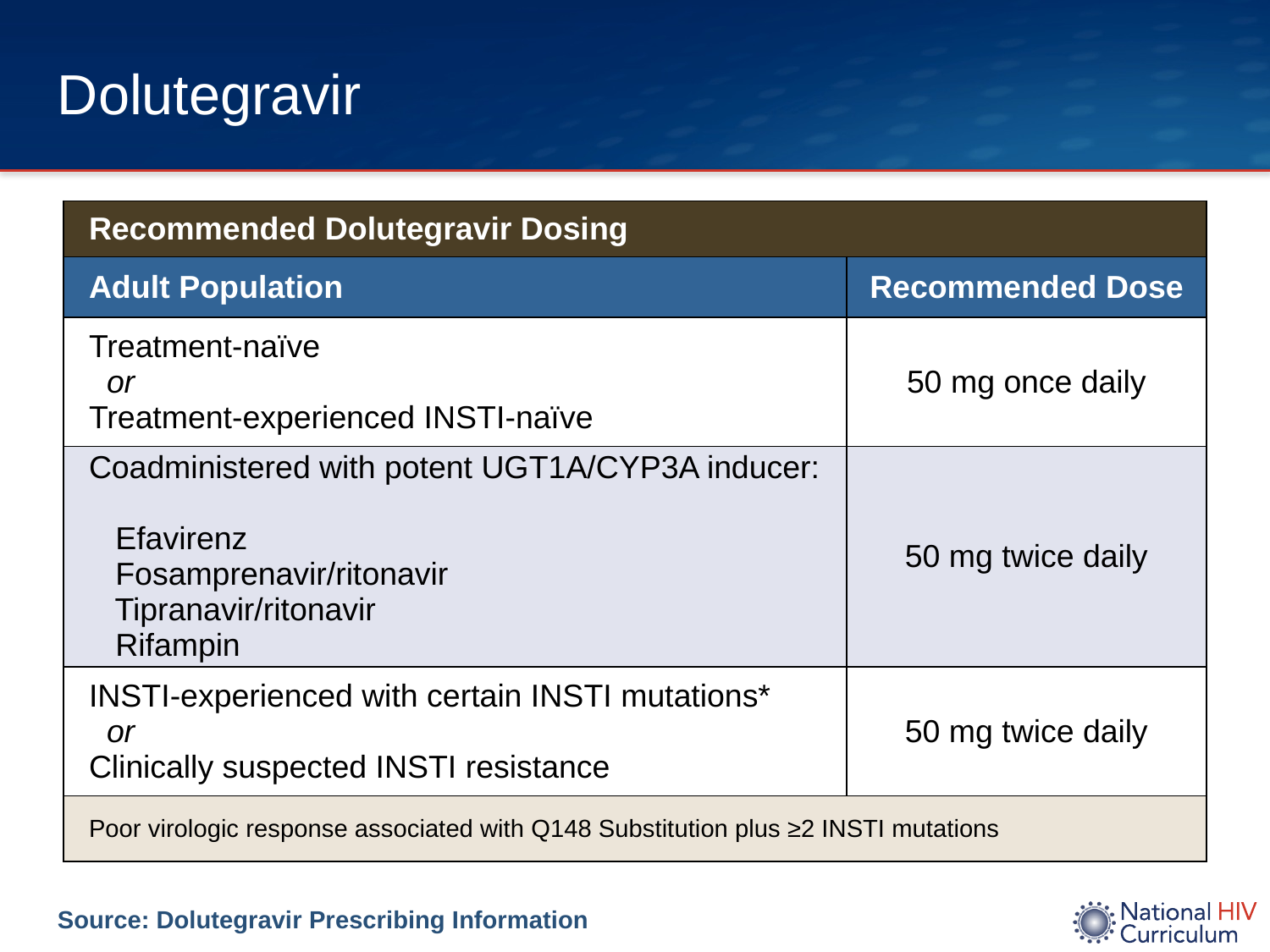

# Dolutegravir
| Recommended Dolutegravir Dosing |  |
| --- | --- |
| Adult Population | Recommended Dose |
| Treatment-naïve or Treatment-experienced INSTI-naïve | 50 mg once daily |
| Coadministered with potent UGT1A/CYP3A inducer: Efavirenz Fosamprenavir/ritonavir Tipranavir/ritonavir Rifampin | 50 mg twice daily |
| INSTI-experienced with certain INSTI mutations\* or Clinically suspected INSTI resistance | 50 mg twice daily |
| Poor virologic response associated with Q148 Substitution plus ≥2 INSTI mutations |  |
Source: Dolutegravir Prescribing Information